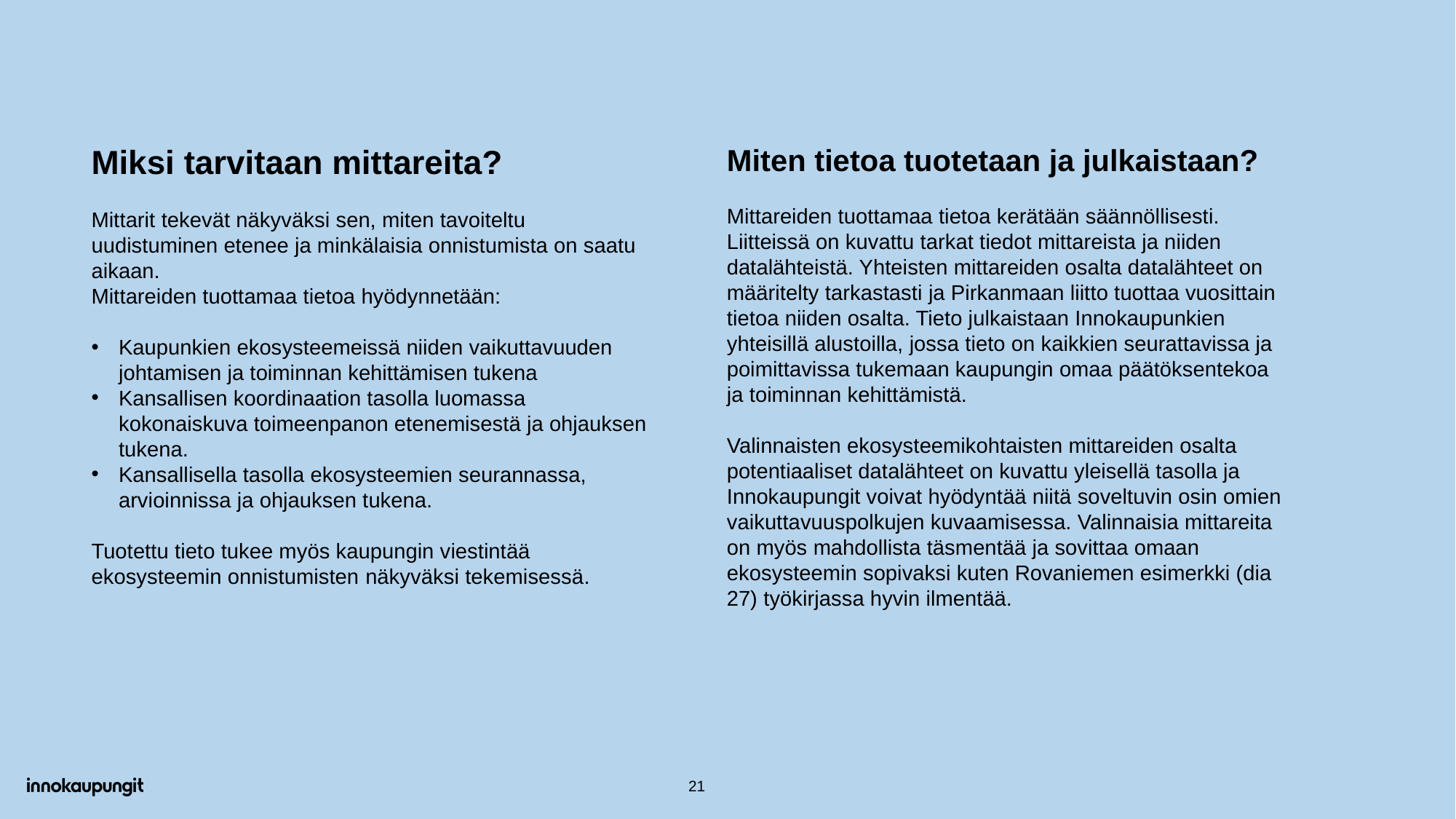

Miksi tarvitaan mittareita?

Mittarit tekevät näkyväksi sen, miten tavoiteltu uudistuminen etenee ja minkälaisia onnistumista on saatu aikaan.
Mittareiden tuottamaa tietoa hyödynnetään:

Kaupunkien ekosysteemeissä niiden vaikuttavuuden johtamisen ja toiminnan kehittämisen tukena
Kansallisen koordinaation tasolla luomassa kokonaiskuva toimeenpanon etenemisestä ja ohjauksen tukena.
Kansallisella tasolla ekosysteemien seurannassa, arvioinnissa ja ohjauksen tukena.

Tuotettu tieto tukee myös kaupungin viestintää ekosysteemin onnistumisten näkyväksi tekemisessä.

Miten tietoa tuotetaan ja julkaistaan?

Mittareiden tuottamaa tietoa kerätään säännöllisesti. Liitteissä on kuvattu tarkat tiedot mittareista ja niiden datalähteistä. Yhteisten mittareiden osalta datalähteet on määritelty tarkastasti ja Pirkanmaan liitto tuottaa vuosittain tietoa niiden osalta. Tieto julkaistaan Innokaupunkien yhteisillä alustoilla, jossa tieto on kaikkien seurattavissa ja poimittavissa tukemaan kaupungin omaa päätöksentekoa ja toiminnan kehittämistä.

Valinnaisten ekosysteemikohtaisten mittareiden osalta potentiaaliset datalähteet on kuvattu yleisellä tasolla ja Innokaupungit voivat hyödyntää niitä soveltuvin osin omien vaikuttavuuspolkujen kuvaamisessa. Valinnaisia mittareita on myös mahdollista täsmentää ja sovittaa omaan ekosysteemin sopivaksi kuten Rovaniemen esimerkki (dia 27) työkirjassa hyvin ilmentää.

21